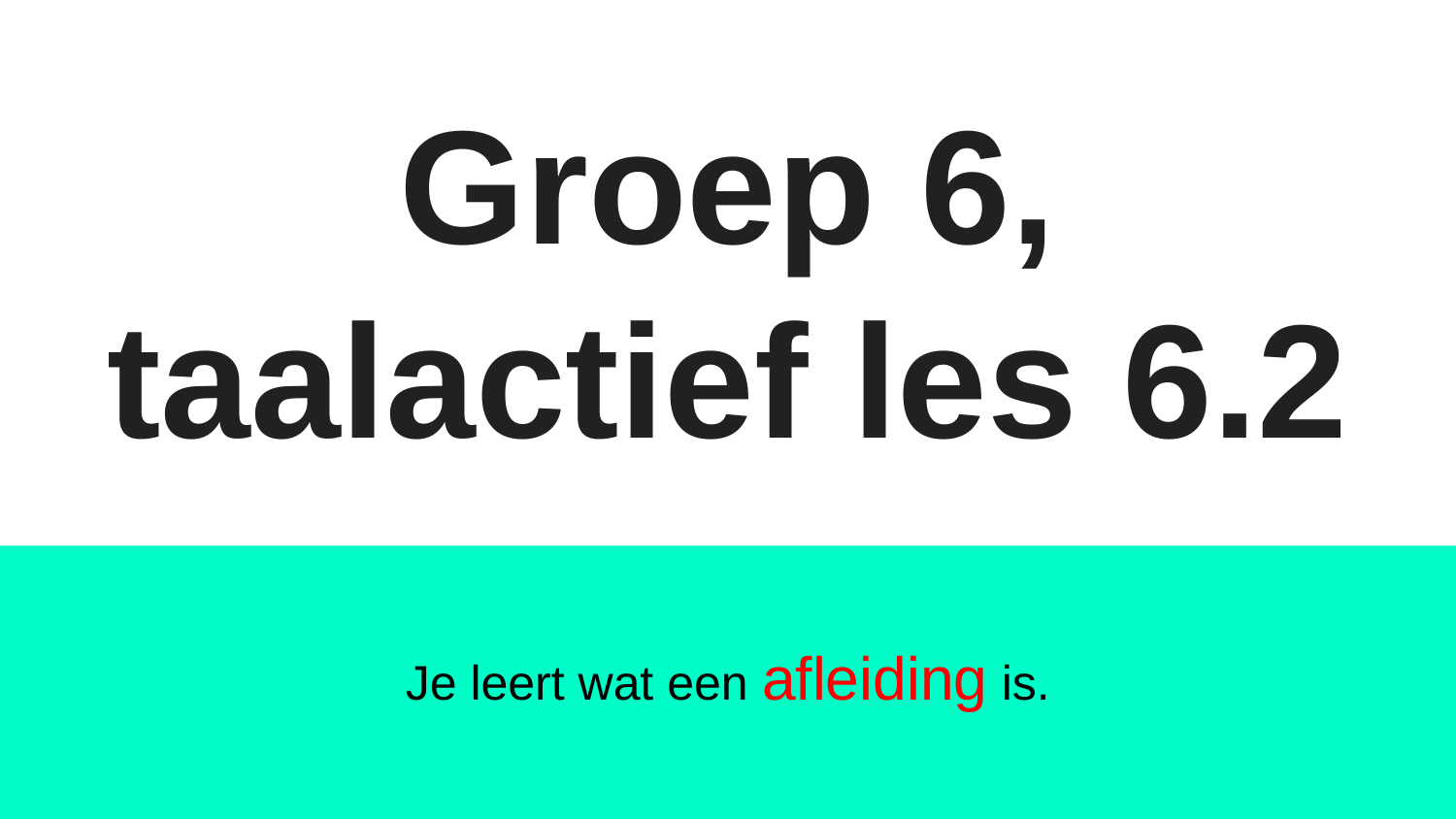

# Groep 6, taalactief les 6.2
Je leert wat een afleiding is.